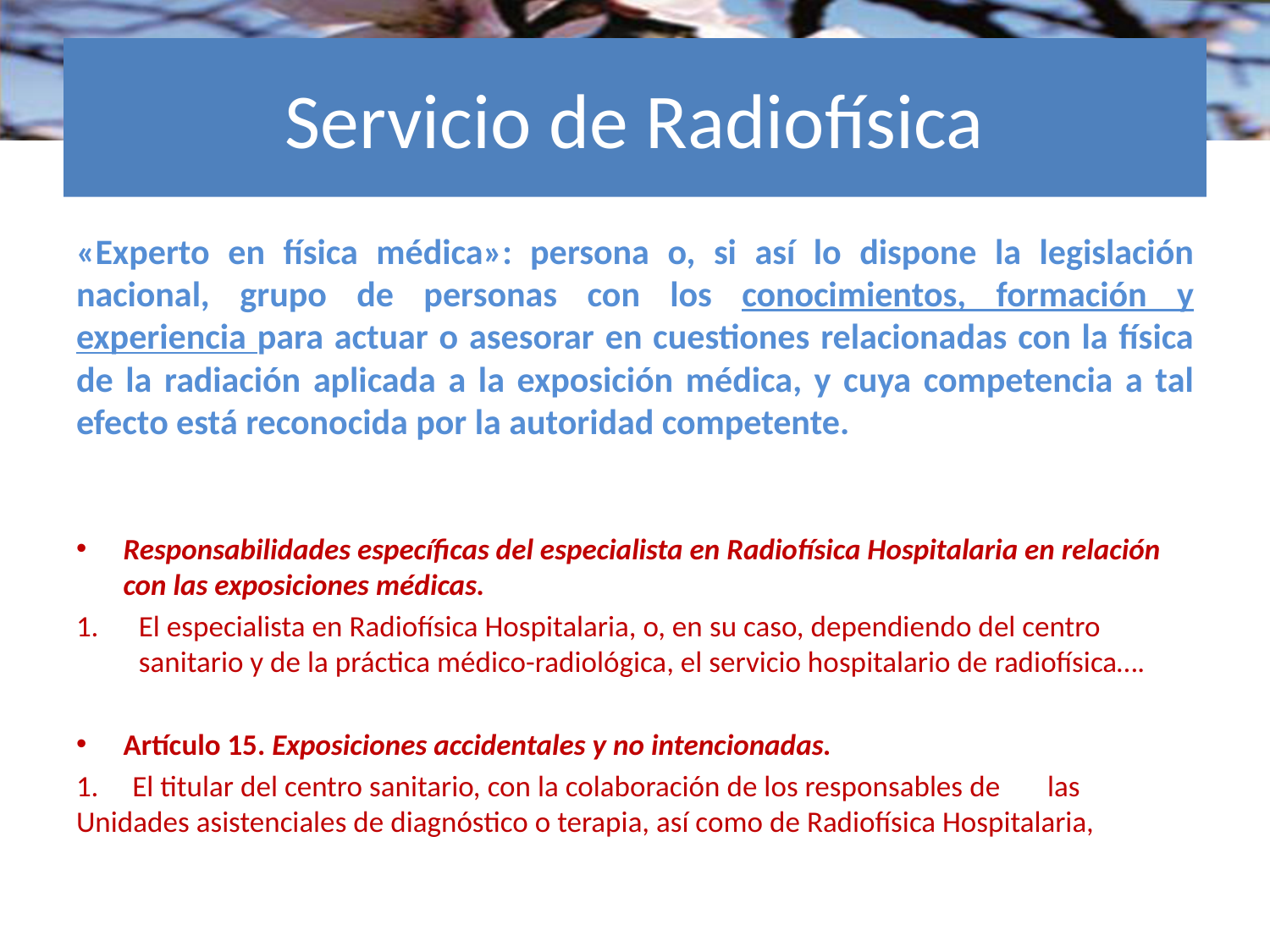

# Servicio de Radiofísica
«Experto en física médica»: persona o, si así lo dispone la legislación nacional, grupo de personas con los conocimientos, formación y experiencia para actuar o asesorar en cuestiones relacionadas con la física de la radiación aplicada a la exposición médica, y cuya competencia a tal efecto está reconocida por la autoridad competente.

Responsabilidades específicas del especialista en Radiofísica Hospitalaria en relación con las exposiciones médicas.
El especialista en Radiofísica Hospitalaria, o, en su caso, dependiendo del centro sanitario y de la práctica médico-radiológica, el servicio hospitalario de radiofísica….

Artículo 15. Exposiciones accidentales y no intencionadas.
1.     El titular del centro sanitario, con la colaboración de los responsables de       las Unidades asistenciales de diagnóstico o terapia, así como de Radiofísica Hospitalaria,